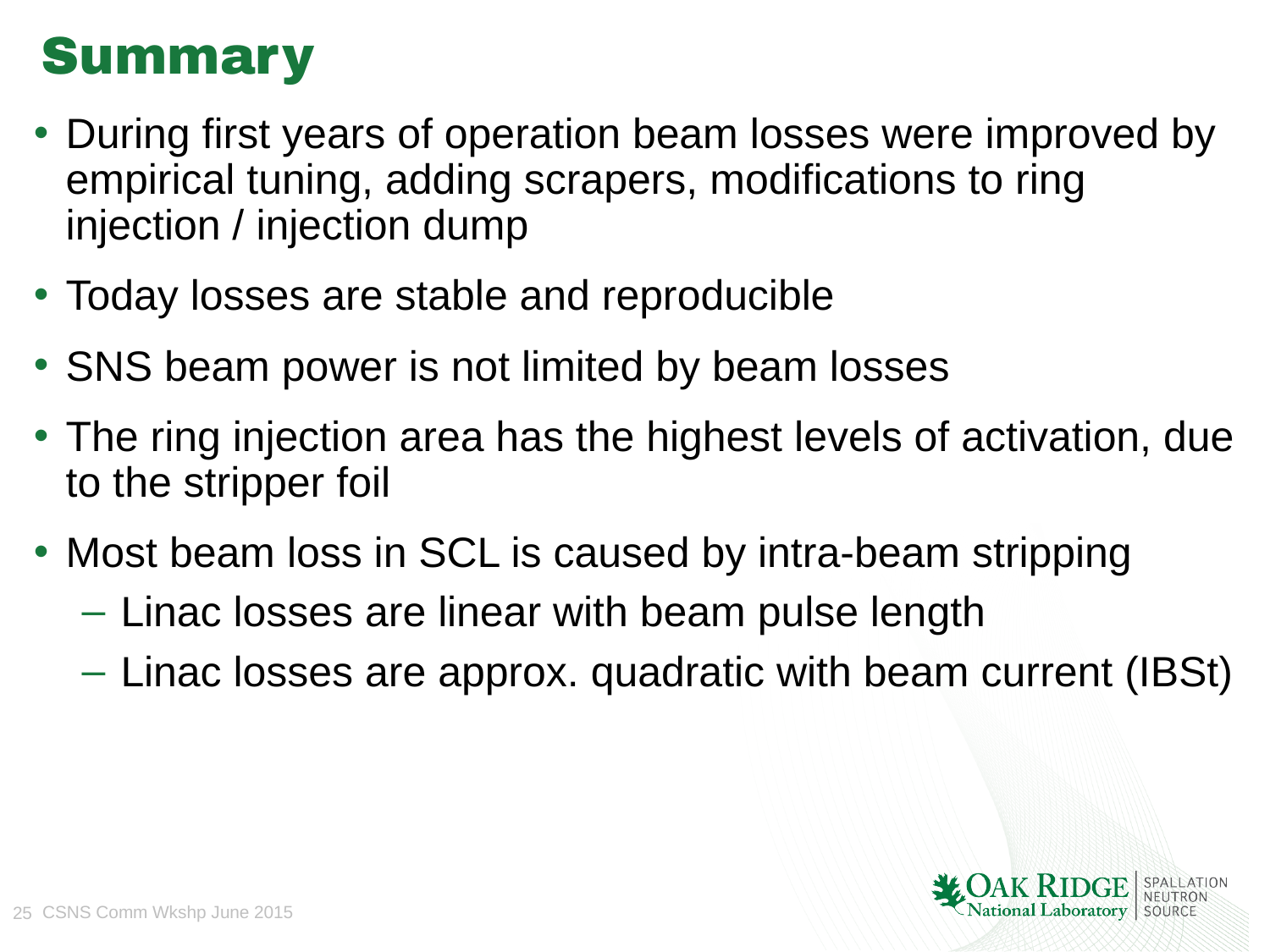

# Summary
During first years of operation beam losses were improved by empirical tuning, adding scrapers, modifications to ring injection / injection dump
Today losses are stable and reproducible
SNS beam power is not limited by beam losses
The ring injection area has the highest levels of activation, due to the stripper foil
Most beam loss in SCL is caused by intra-beam stripping
Linac losses are linear with beam pulse length
Linac losses are approx. quadratic with beam current (IBSt)